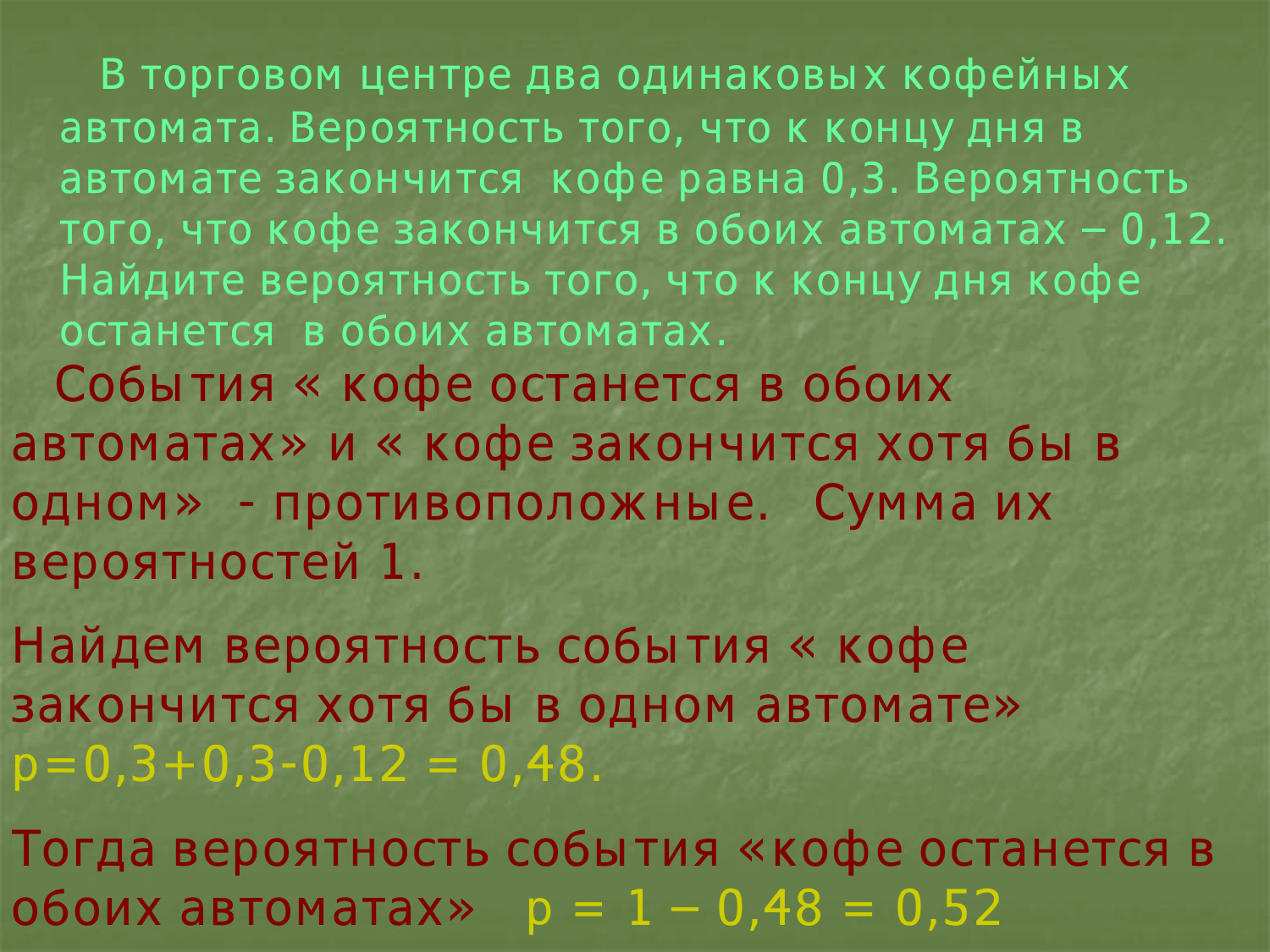

В торговом центре два одинаковых кофейных автомата. Вероятность того, что к концу дня в автомате закончится  кофе равна 0,3. Вероятность того, что кофе закончится в обоих автоматах – 0,12. Найдите вероятность того, что к концу дня кофе останется  в обоих автоматах.
   События « кофе останется в обоих автоматах» и « кофе закончится хотя бы в одном»  - противоположные.   Сумма их вероятностей 1.
Найдем вероятность события « кофе закончится хотя бы в одном автомате»   р=0,3+0,3-0,12 = 0,48.
Тогда вероятность события «кофе останется в обоих автоматах»   р = 1 – 0,48 = 0,52